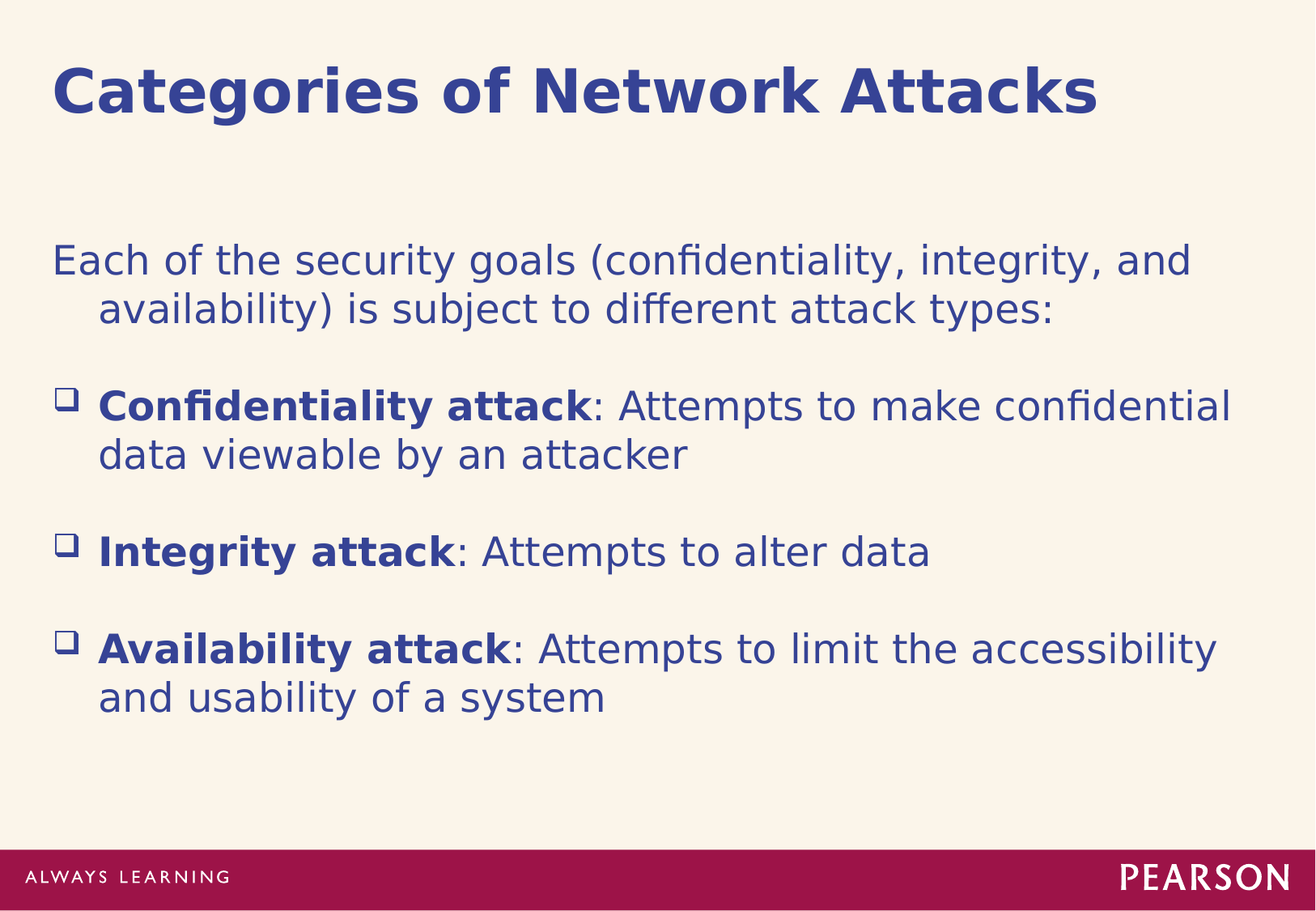

# Categories of Network Attacks
Each of the security goals (confidentiality, integrity, and availability) is subject to different attack types:

Confidentiality attack: Attempts to make confidential data viewable by an attacker

Integrity attack: Attempts to alter data

Availability attack: Attempts to limit the accessibility and usability of a system